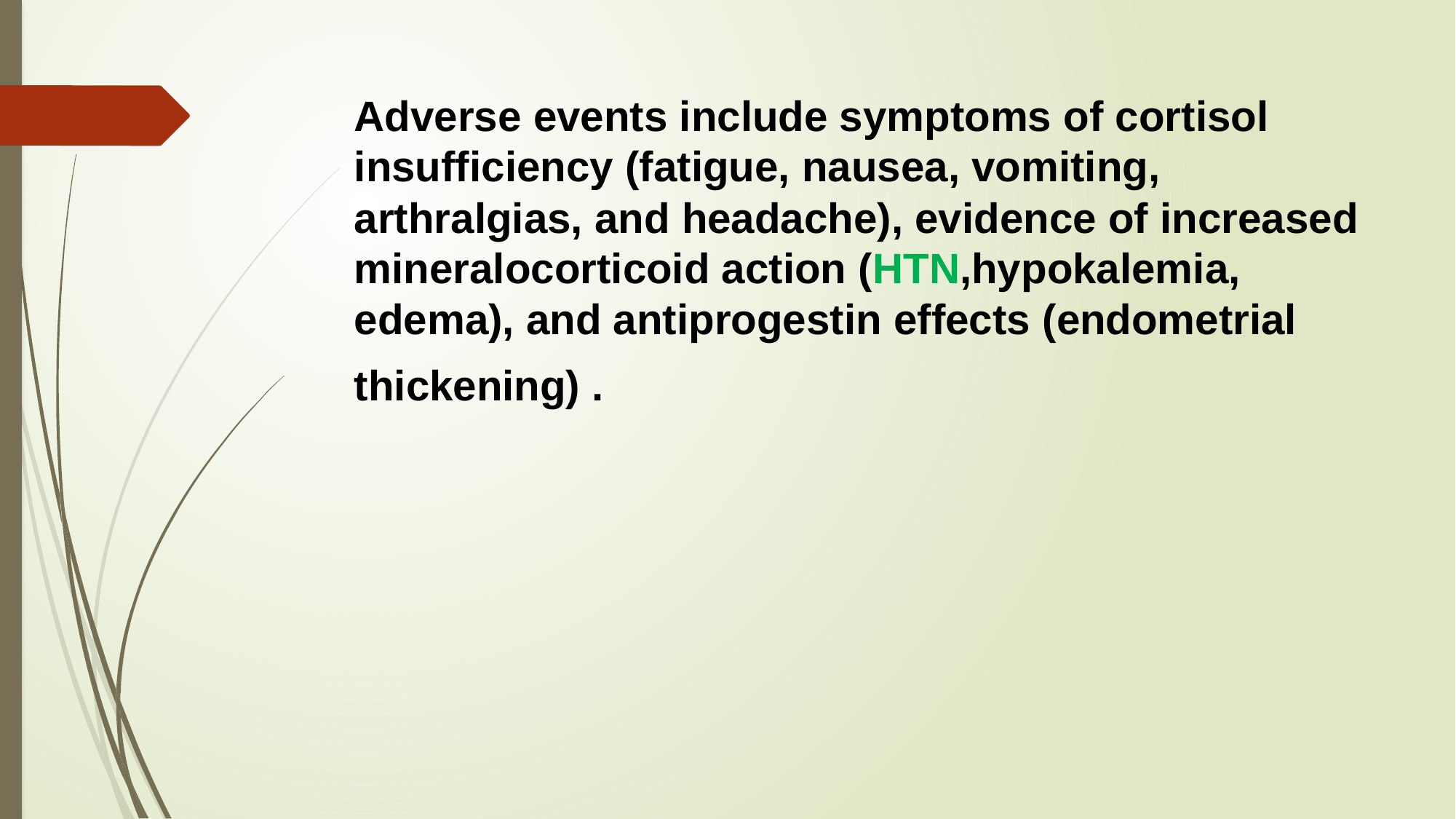

Adverse events include symptoms of cortisol insufficiency (fatigue, nausea, vomiting, arthralgias, and headache), evidence of increased mineralocorticoid action (HTN,hypokalemia, edema), and antiprogestin effects (endometrial
thickening) .